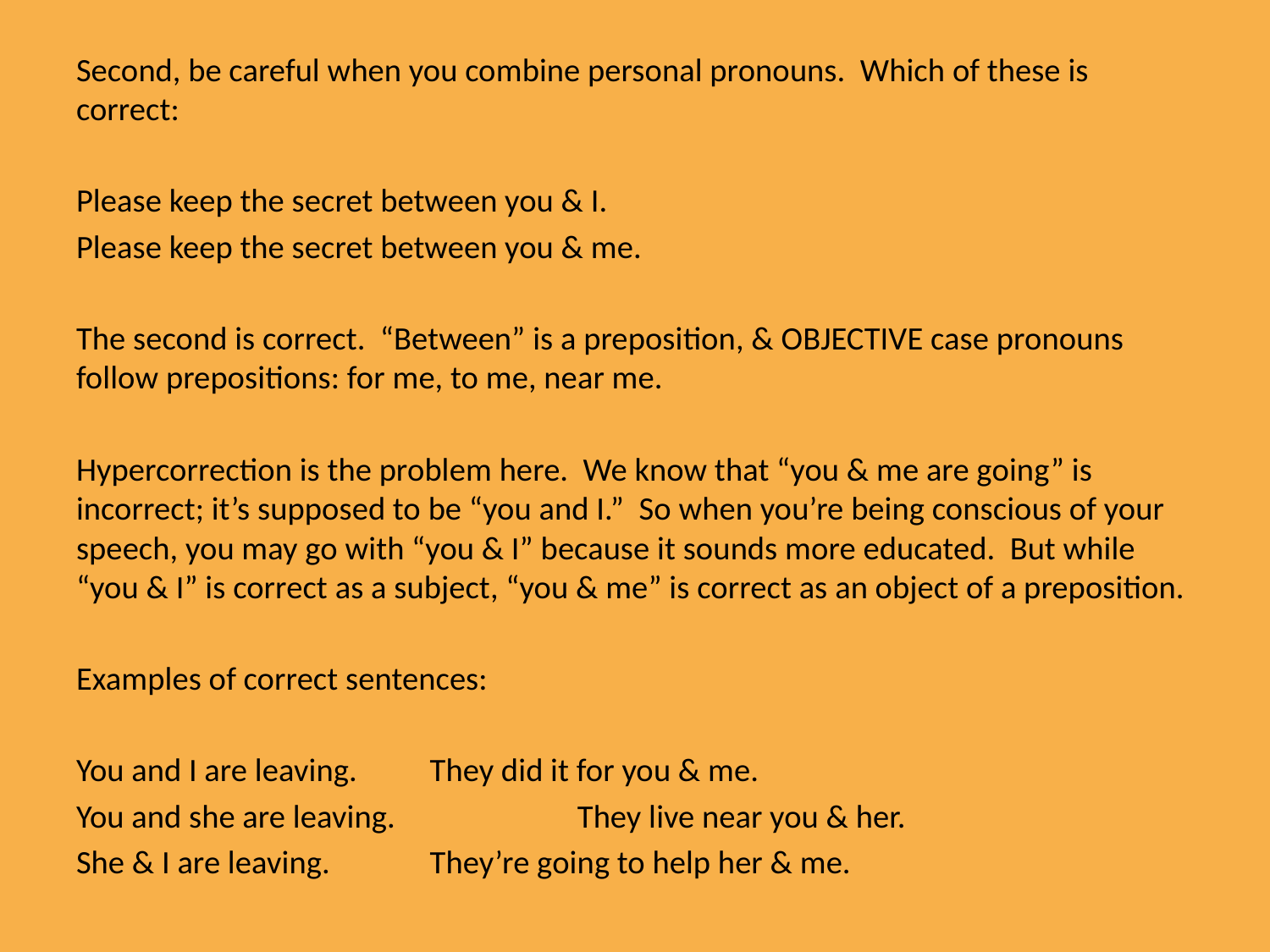

#
Second, be careful when you combine personal pronouns.  Which of these is correct:

Please keep the secret between you & I.
Please keep the secret between you & me.

The second is correct.  “Between” is a preposition, & OBJECTIVE case pronouns follow prepositions: for me, to me, near me.

Hypercorrection is the problem here.  We know that “you & me are going” is incorrect; it’s supposed to be “you and I.”  So when you’re being conscious of your speech, you may go with “you & I” because it sounds more educated.  But while “you & I” is correct as a subject, “you & me” is correct as an object of a preposition.

Examples of correct sentences:

You and I are leaving.		        They did it for you & me.
You and she are leaving.		        They live near you & her.
She & I are leaving.		        They’re going to help her & me.